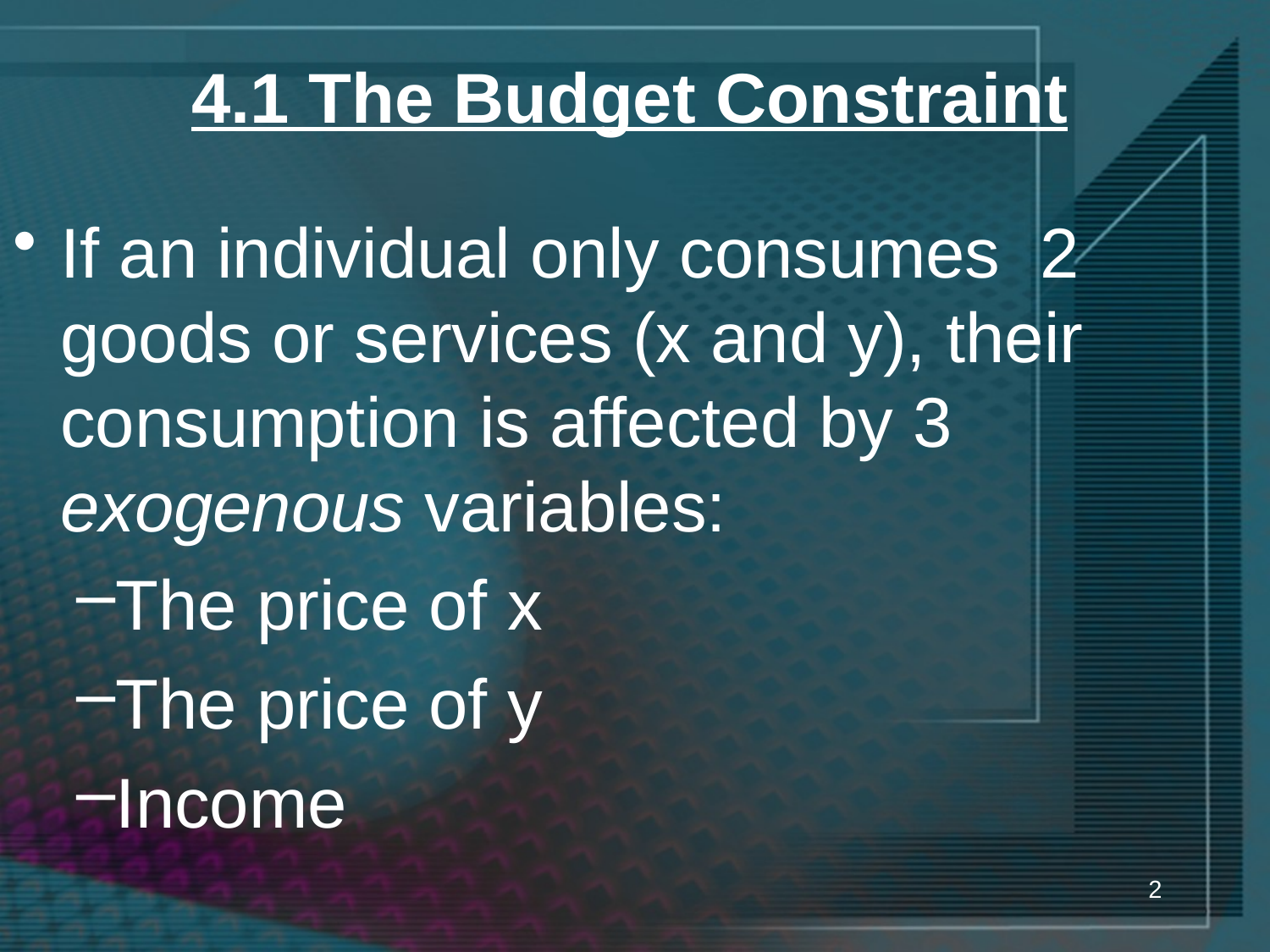

# 4.1 The Budget Constraint
If an individual only consumes  2 goods or services (x and y), their consumption is affected by 3 exogenous variables:
The price of x
The price of y
Income

2